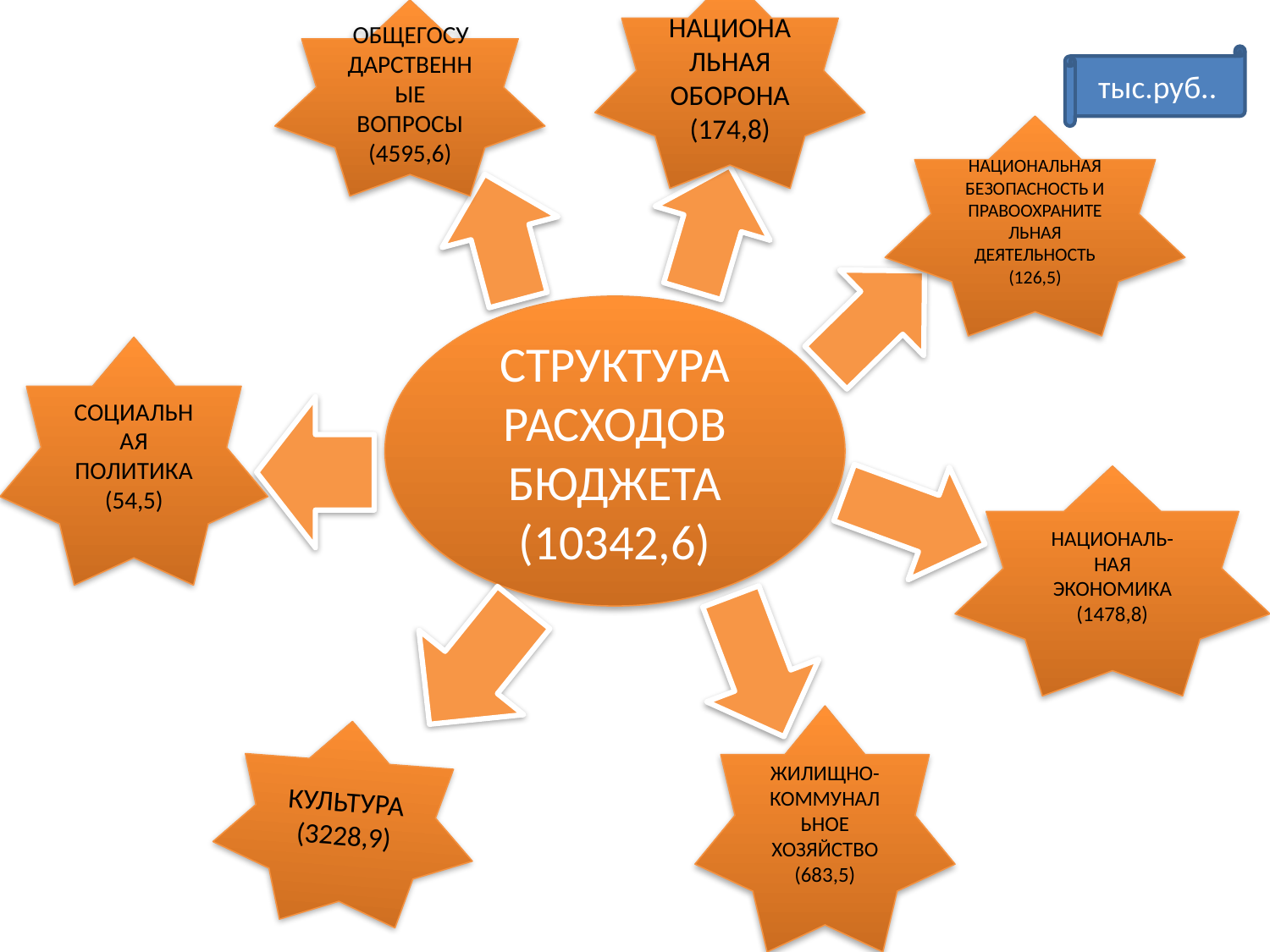

ОБЩЕГОСУДАРСТВЕННЫЕ ВОПРОСЫ (4595,6)
НАЦИОНАЛЬНАЯ ОБОРОНА(174,8)
тыс.руб..
НАЦИОНАЛЬНАЯ БЕЗОПАСНОСТЬ И ПРАВООХРАНИТЕЛЬНАЯ ДЕЯТЕЛЬНОСТЬ (126,5)

СТРУКТУРА РАСХОДОВ БЮДЖЕТА (10342,6)
СОЦИАЛЬНАЯ ПОЛИТИКА (54,5)

НАЦИОНАЛЬ- НАЯ ЭКОНОМИКА (1478,8)

ЖИЛИЩНО-КОММУНАЛЬНОЕ ХОЗЯЙСТВО (683,5)
КУЛЬТУРА(3228,9)